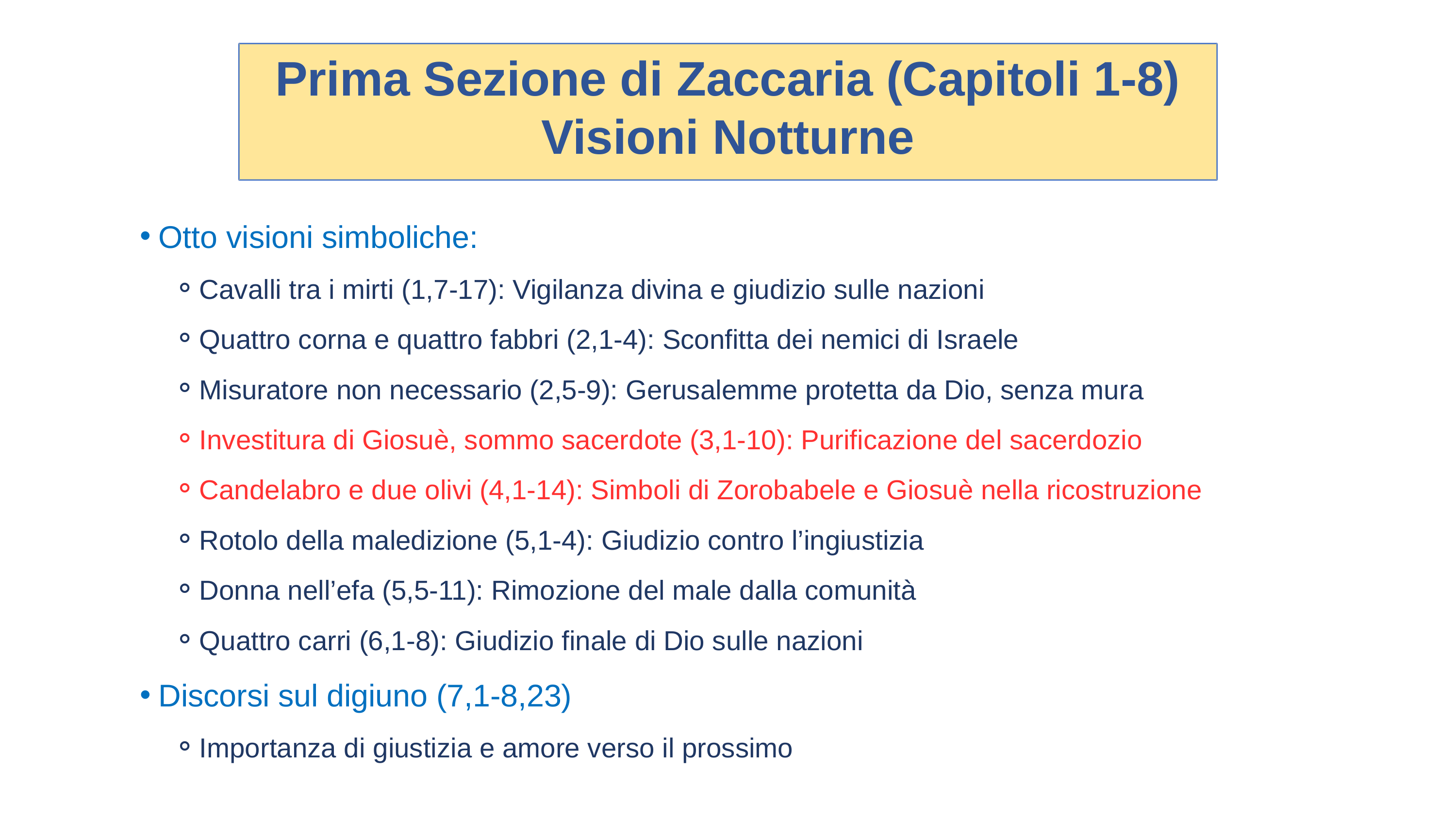

Prima Sezione di Zaccaria (Capitoli 1-8)
Visioni Notturne

Otto visioni simboliche:
Cavalli tra i mirti (1,7-17): Vigilanza divina e giudizio sulle nazioni
Quattro corna e quattro fabbri (2,1-4): Sconfitta dei nemici di Israele
Misuratore non necessario (2,5-9): Gerusalemme protetta da Dio, senza mura
Investitura di Giosuè, sommo sacerdote (3,1-10): Purificazione del sacerdozio
Candelabro e due olivi (4,1-14): Simboli di Zorobabele e Giosuè nella ricostruzione
Rotolo della maledizione (5,1-4): Giudizio contro l’ingiustizia
Donna nell’efa (5,5-11): Rimozione del male dalla comunità
Quattro carri (6,1-8): Giudizio finale di Dio sulle nazioni
Discorsi sul digiuno (7,1-8,23)
Importanza di giustizia e amore verso il prossimo